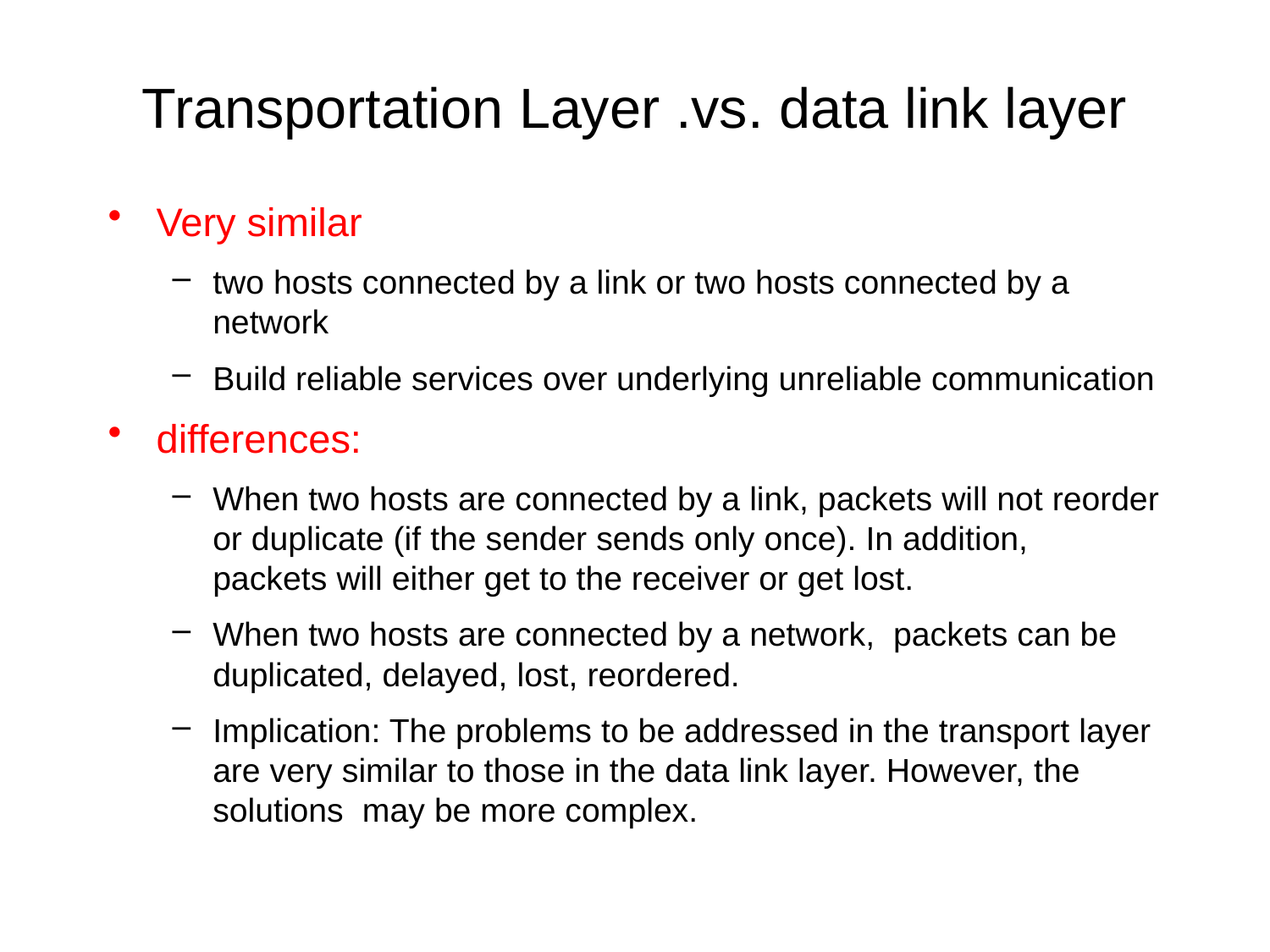

# Transportation Layer .vs. data link layer
Very similar
two hosts connected by a link or two hosts connected by a network
Build reliable services over underlying unreliable communication
differences:
When two hosts are connected by a link, packets will not reorder or duplicate (if the sender sends only once). In addition,  packets will either get to the receiver or get lost.
When two hosts are connected by a network,  packets can be duplicated, delayed, lost, reordered.
Implication: The problems to be addressed in the transport layer are very similar to those in the data link layer. However, the solutions  may be more complex.